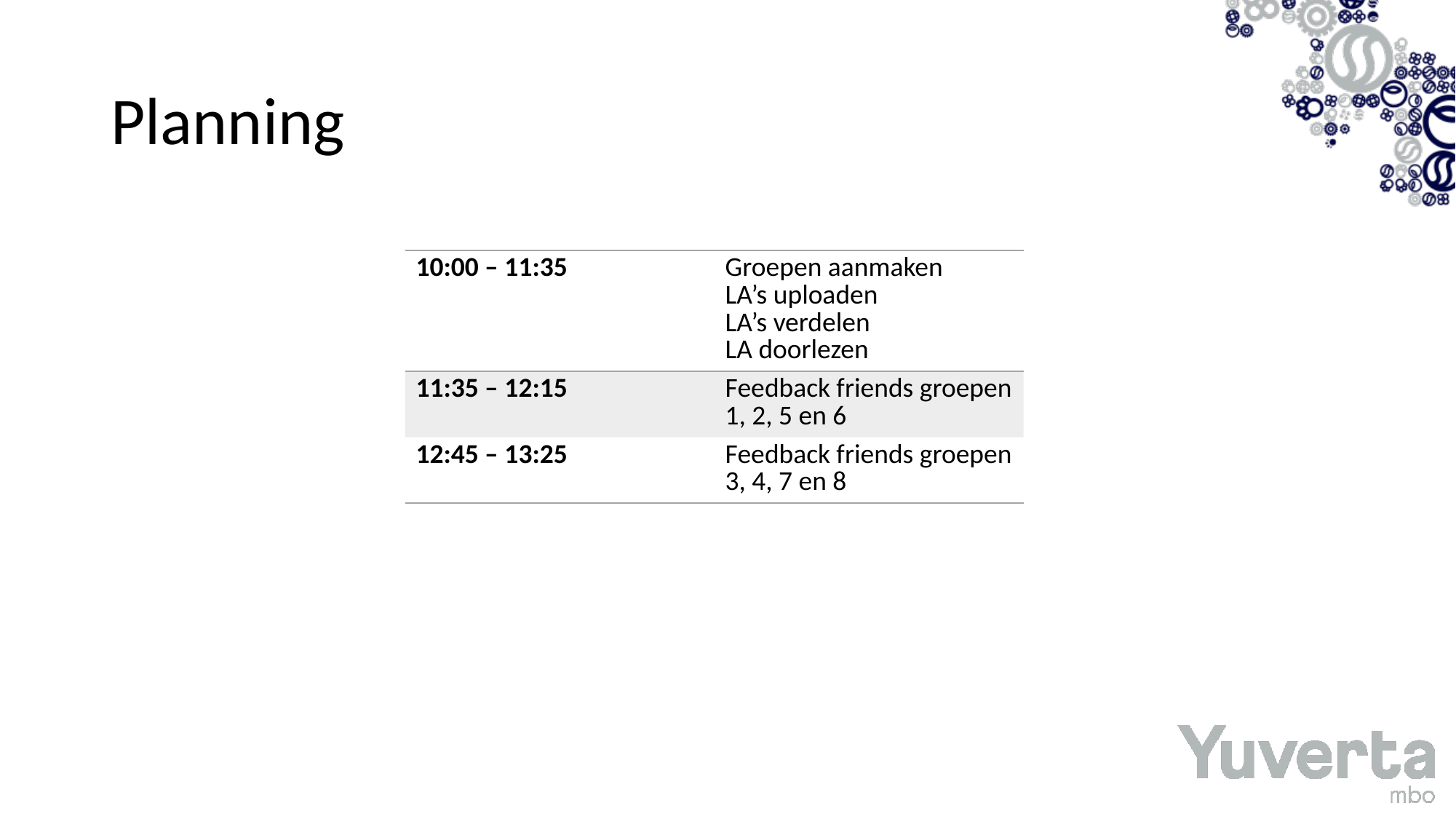

# Planning
| 10:00 – 11:35 | Groepen aanmaken LA’s uploaden LA’s verdelen LA doorlezen |
| --- | --- |
| 11:35 – 12:15 | Feedback friends groepen 1, 2, 5 en 6 |
| 12:45 – 13:25 | Feedback friends groepen 3, 4, 7 en 8 |